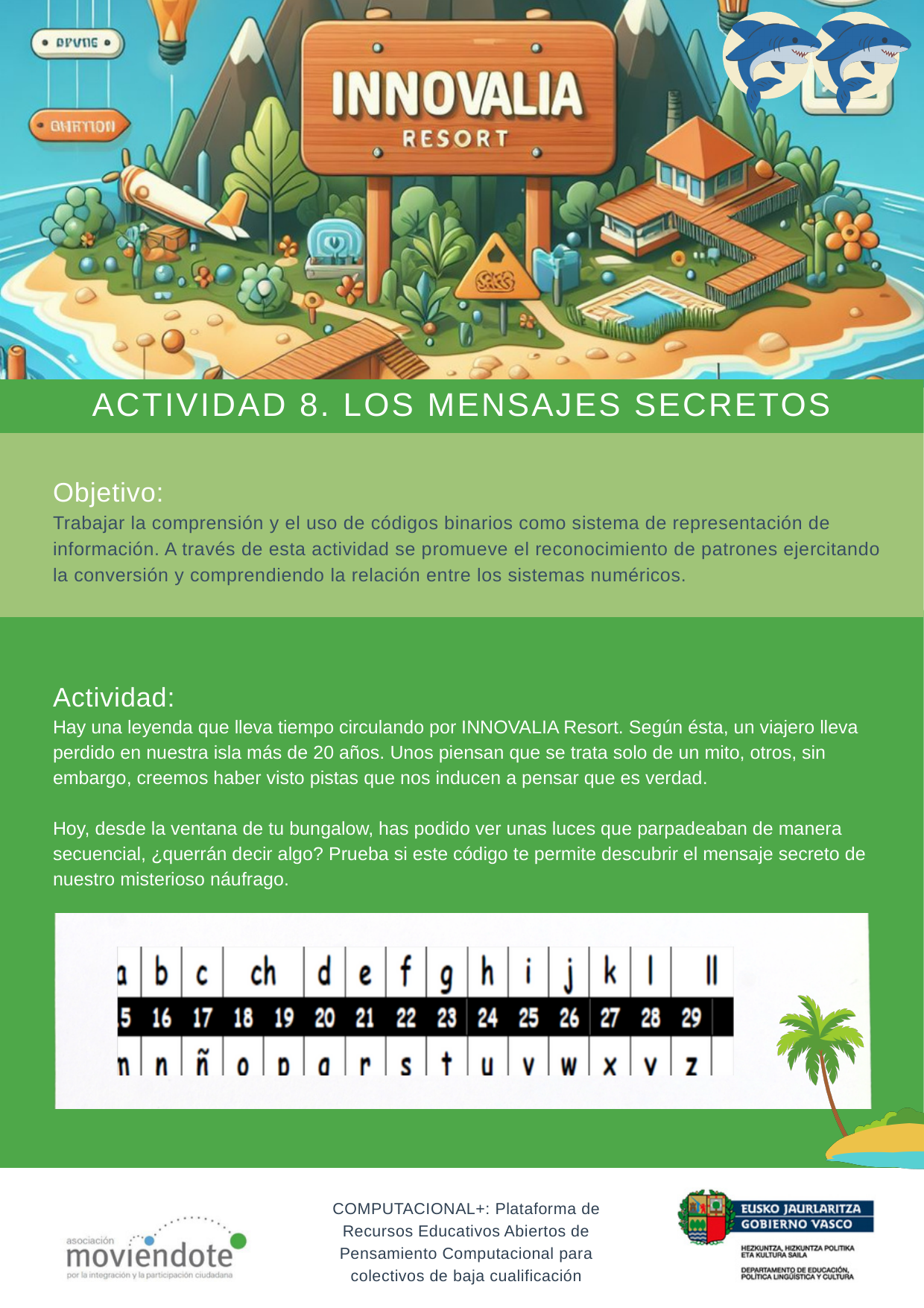

ACTIVIDAD 8. LOS MENSAJES SECRETOS

Objetivo:
Trabajar la comprensión y el uso de códigos binarios como sistema de representación de información. A través de esta actividad se promueve el reconocimiento de patrones ejercitando la conversión y comprendiendo la relación entre los sistemas numéricos.

Actividad:
Hay una leyenda que lleva tiempo circulando por INNOVALIA Resort. Según ésta, un viajero lleva perdido en nuestra isla más de 20 años. Unos piensan que se trata solo de un mito, otros, sin embargo, creemos haber visto pistas que nos inducen a pensar que es verdad.

Hoy, desde la ventana de tu bungalow, has podido ver unas luces que parpadeaban de manera secuencial, ¿querrán decir algo? Prueba si este código te permite descubrir el mensaje secreto de nuestro misterioso náufrago.

COMPUTACIONAL+: Plataforma de Recursos Educativos Abiertos de Pensamiento Computacional para colectivos de baja cualificación